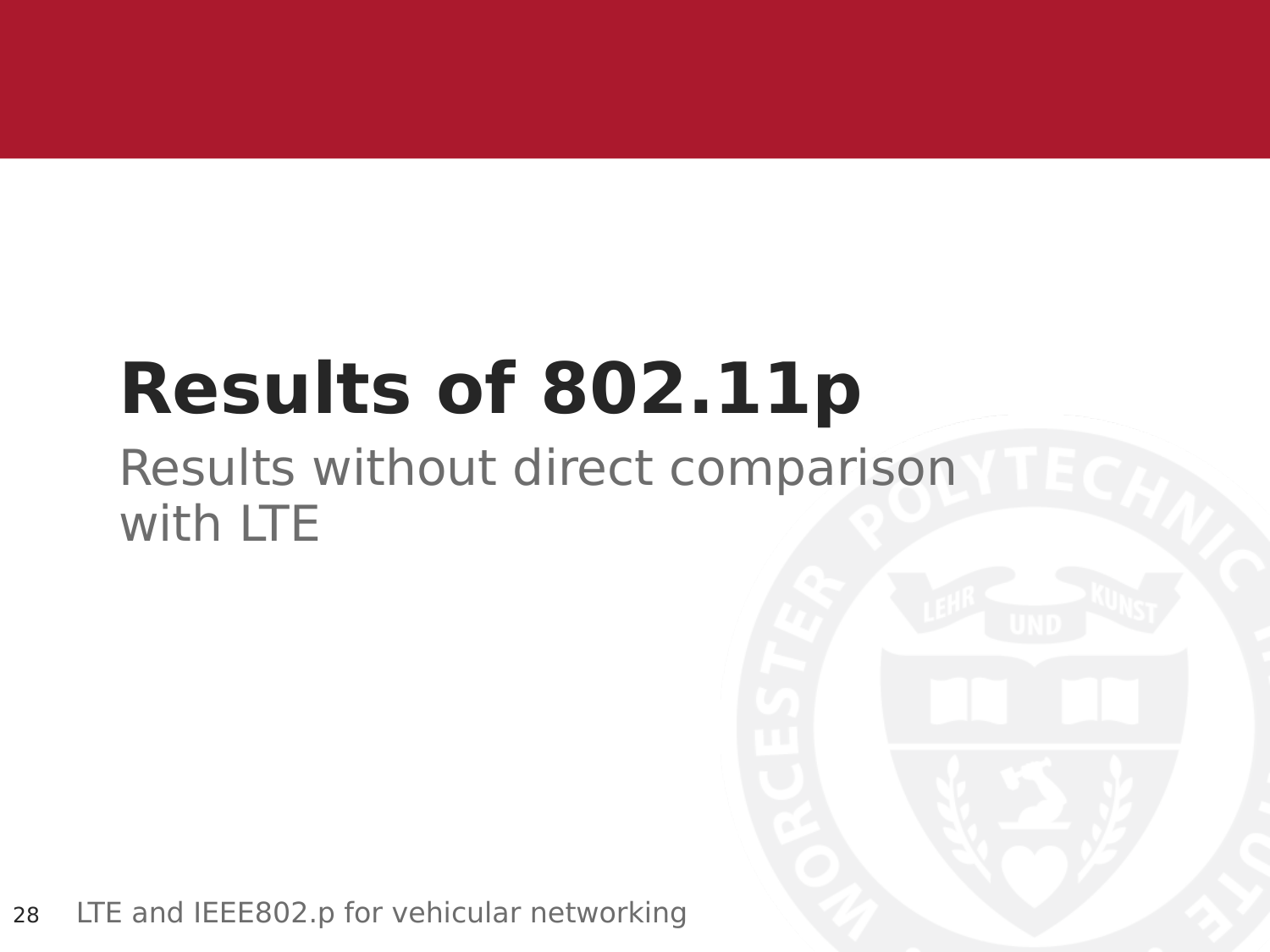

# Results of 802.11p
Results without direct comparison with LTE
28
LTE and IEEE802.p for vehicular networking